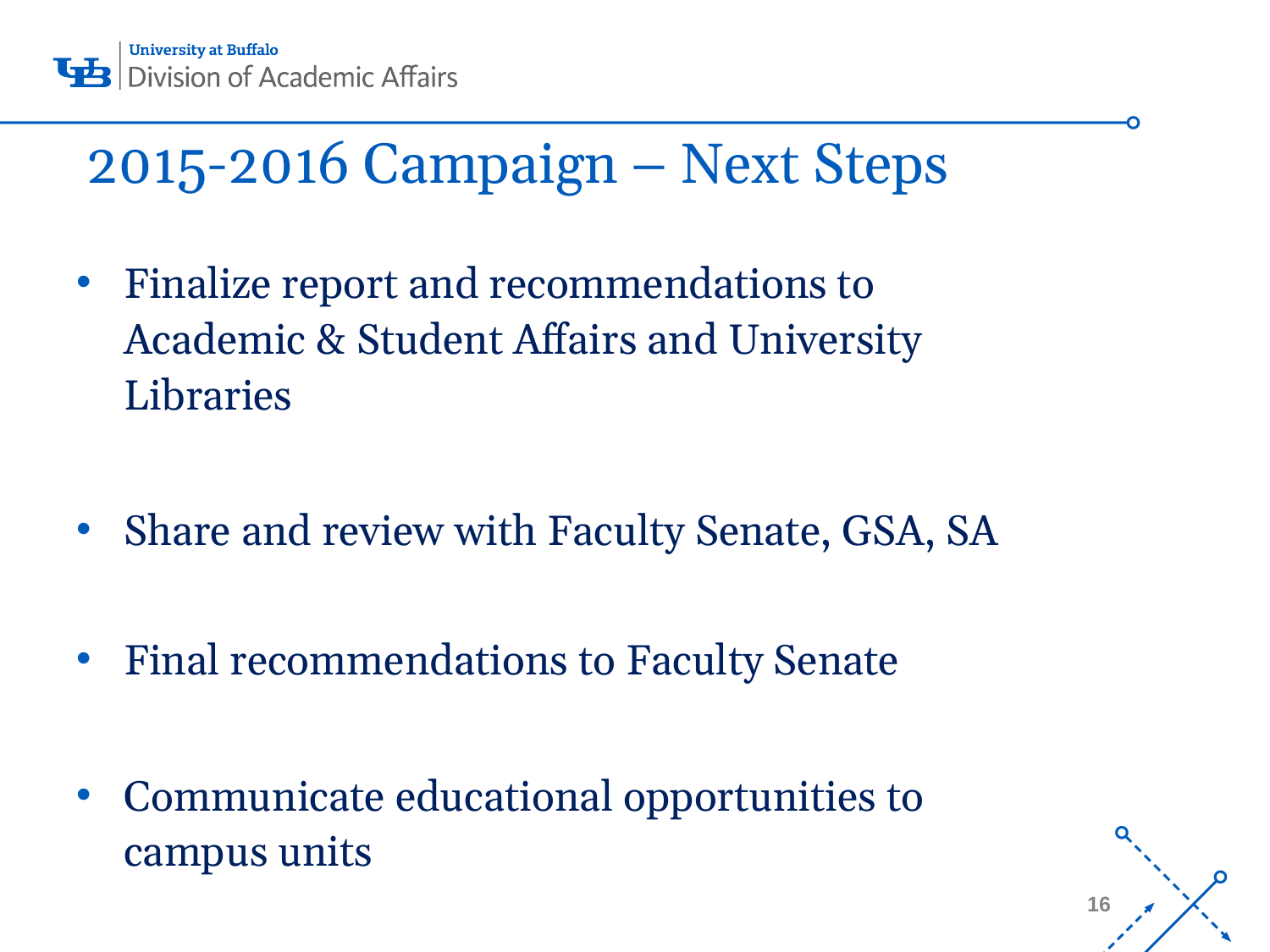

# 2015-2016 Campaign – Next Steps
Finalize report and recommendations to Academic & Student Affairs and University Libraries

Share and review with Faculty Senate, GSA, SA

Final recommendations to Faculty Senate

Communicate educational opportunities to campus units